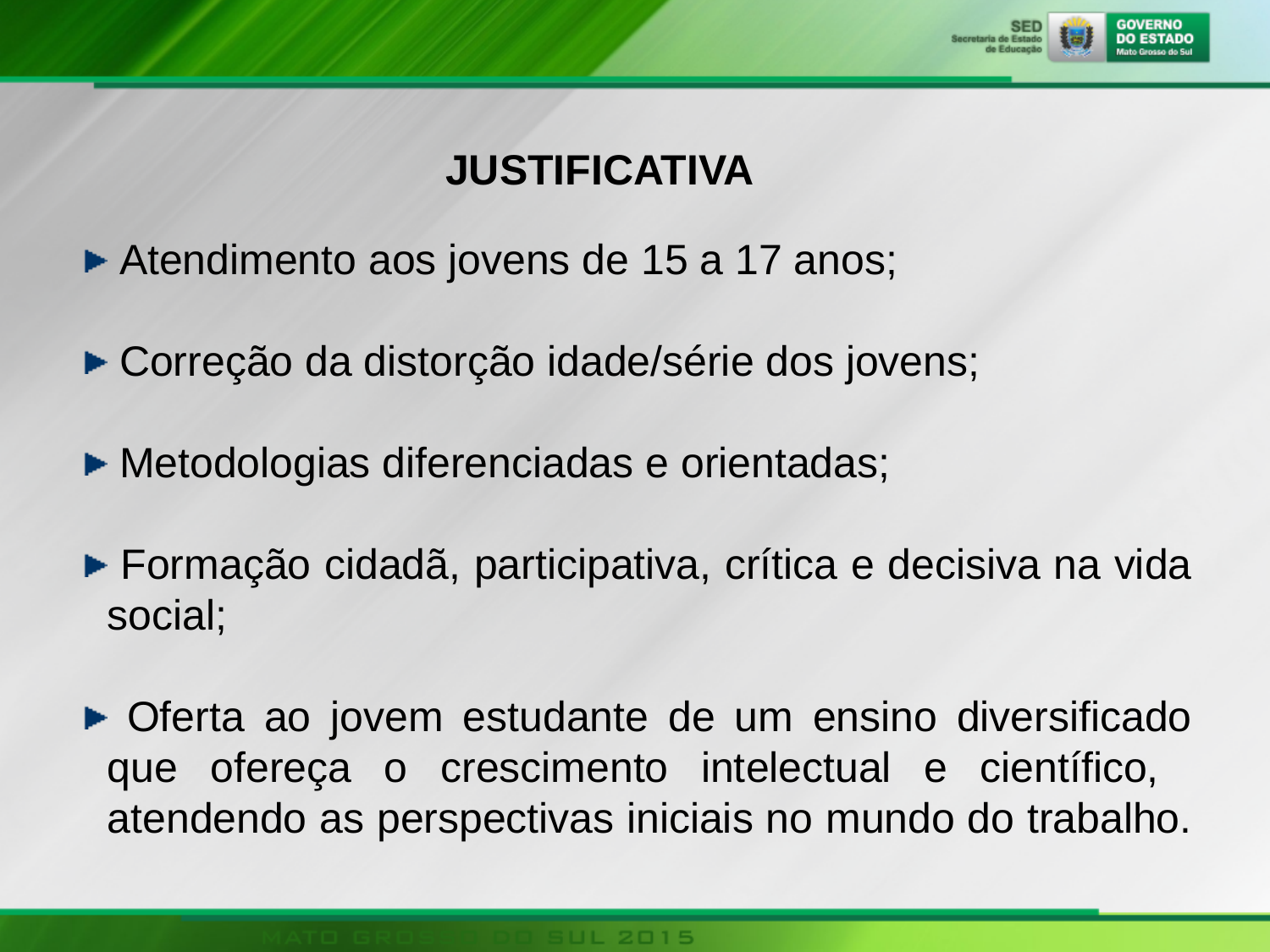

JUSTIFICATIVA
 Atendimento aos jovens de 15 a 17 anos;

 Correção da distorção idade/série dos jovens;

 Metodologias diferenciadas e orientadas;

 Formação cidadã, participativa, crítica e decisiva na vida social;

 Oferta ao jovem estudante de um ensino diversificado que ofereça o crescimento intelectual e científico,  atendendo as perspectivas iniciais no mundo do trabalho.